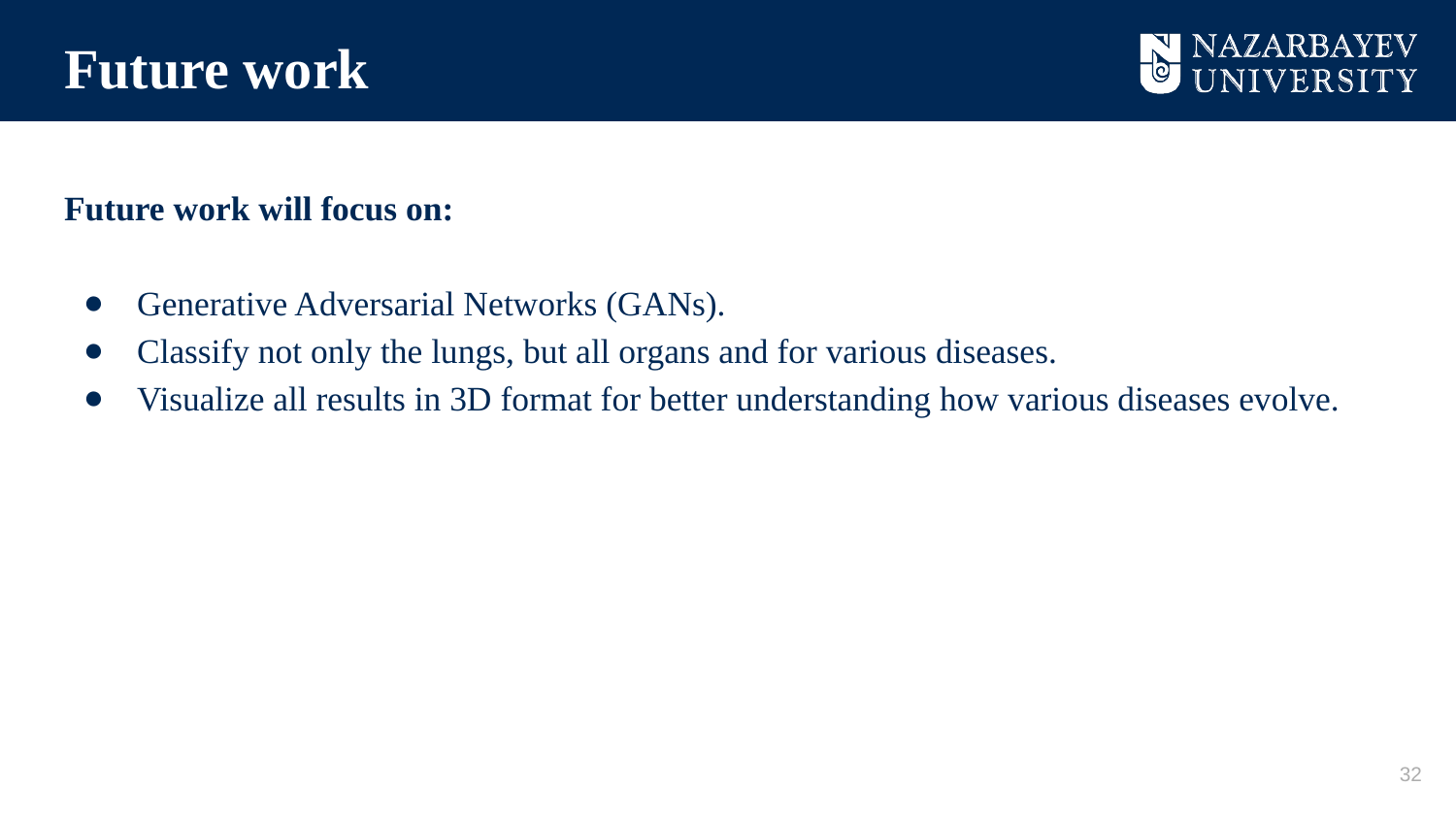

Future work

#
Future work will focus on:

Generative Adversarial Networks (GANs).
Classify not only the lungs, but all organs and for various diseases.
Visualize all results in 3D format for better understanding how various diseases evolve.

32